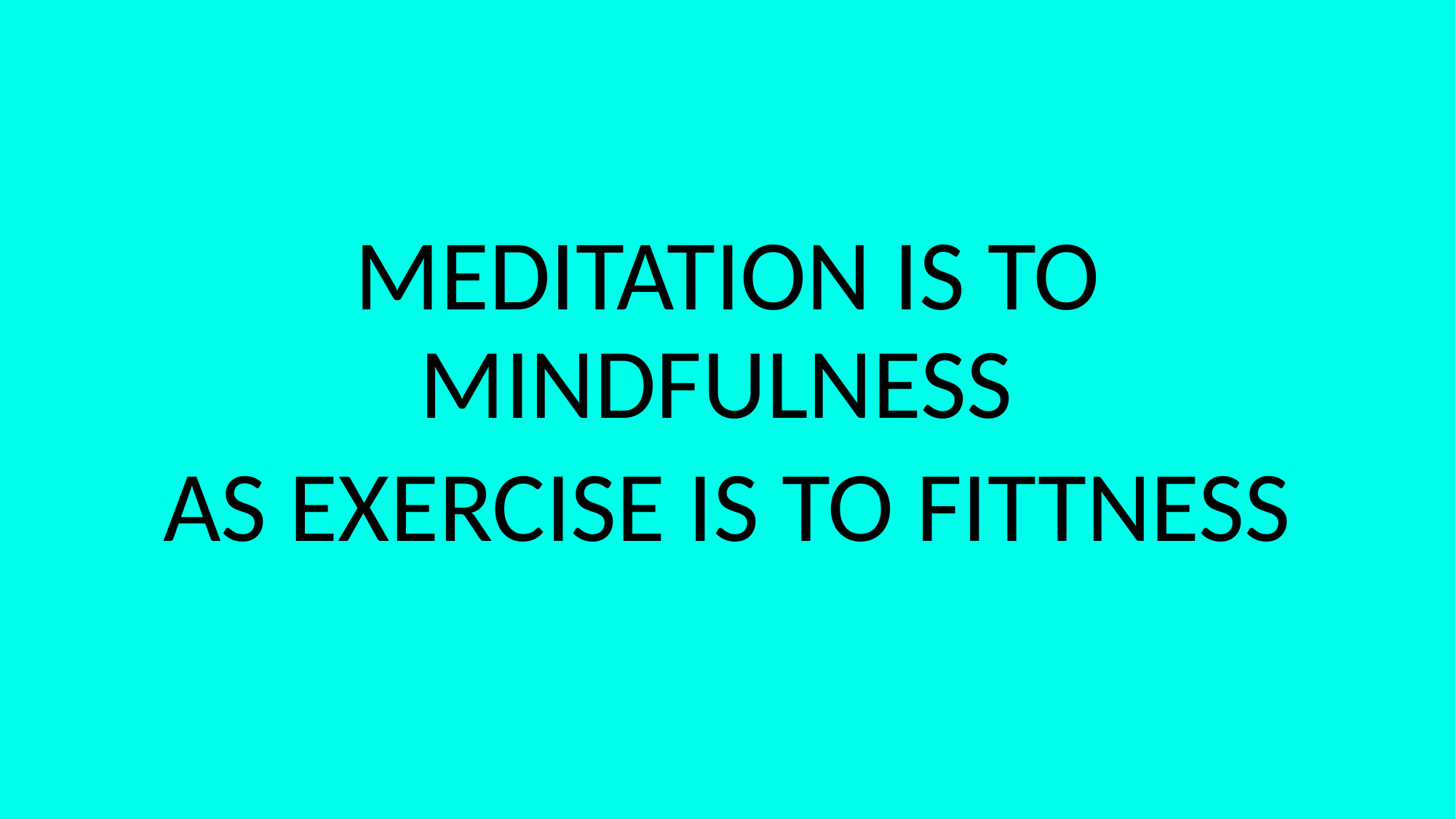

#
MEDITATION IS TO MINDFULNESS
AS EXERCISE IS TO FITTNESS